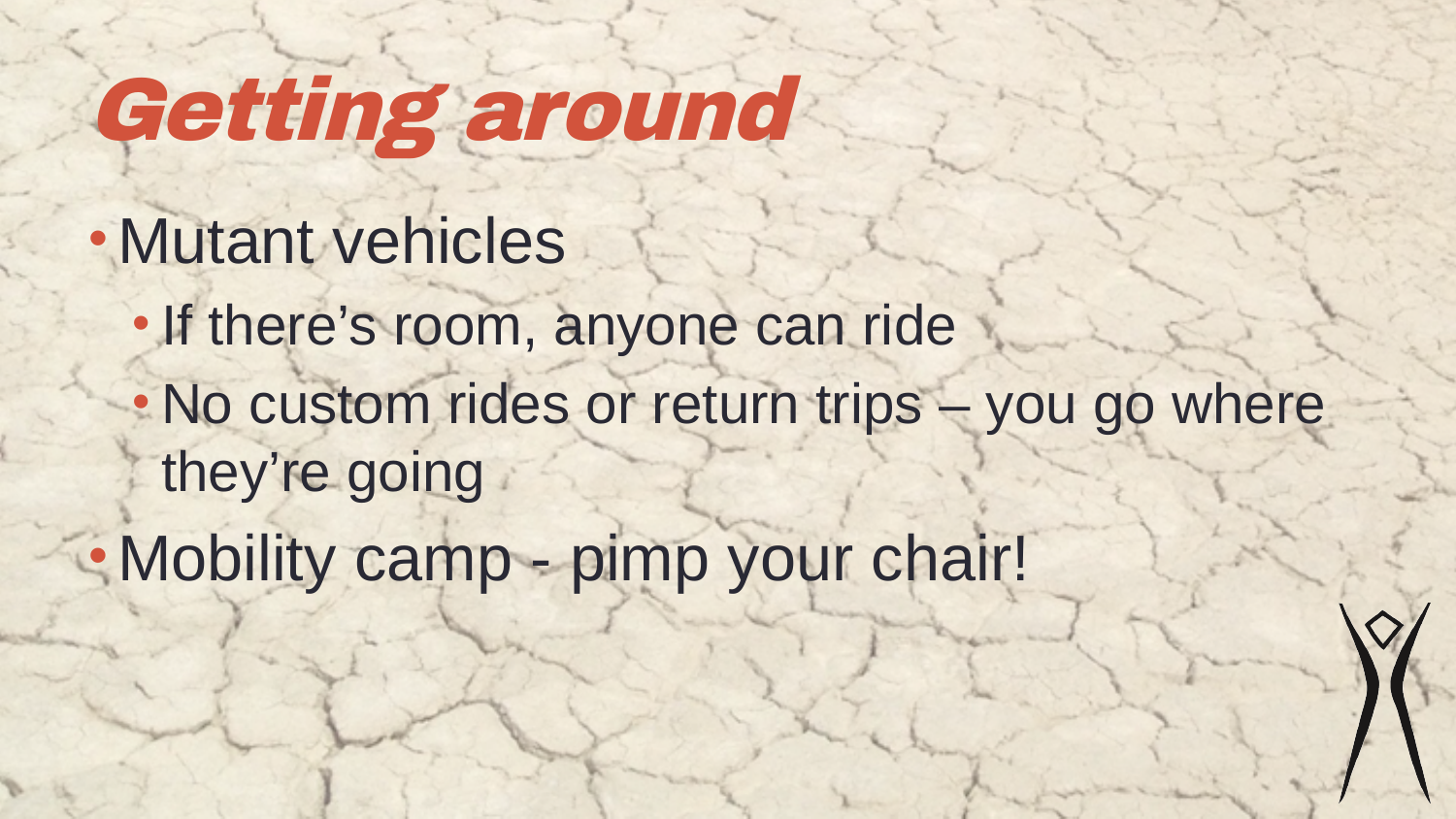

# Getting around
Mutant vehicles
If there’s room, anyone can ride
No custom rides or return trips – you go where they’re going
Mobility camp - pimp your chair!